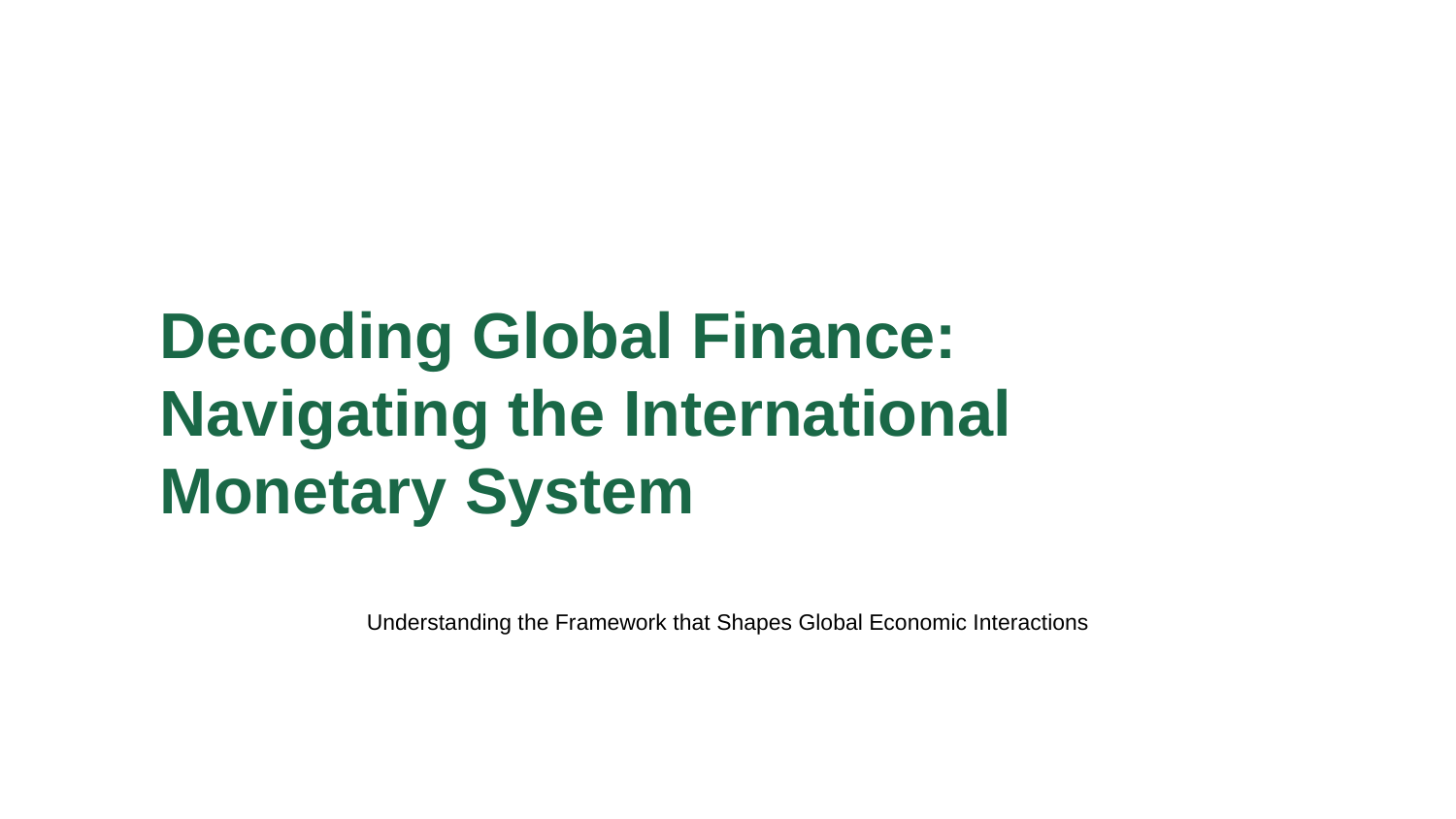

Decoding Global Finance: Navigating the International Monetary System

Understanding the Framework that Shapes Global Economic Interactions